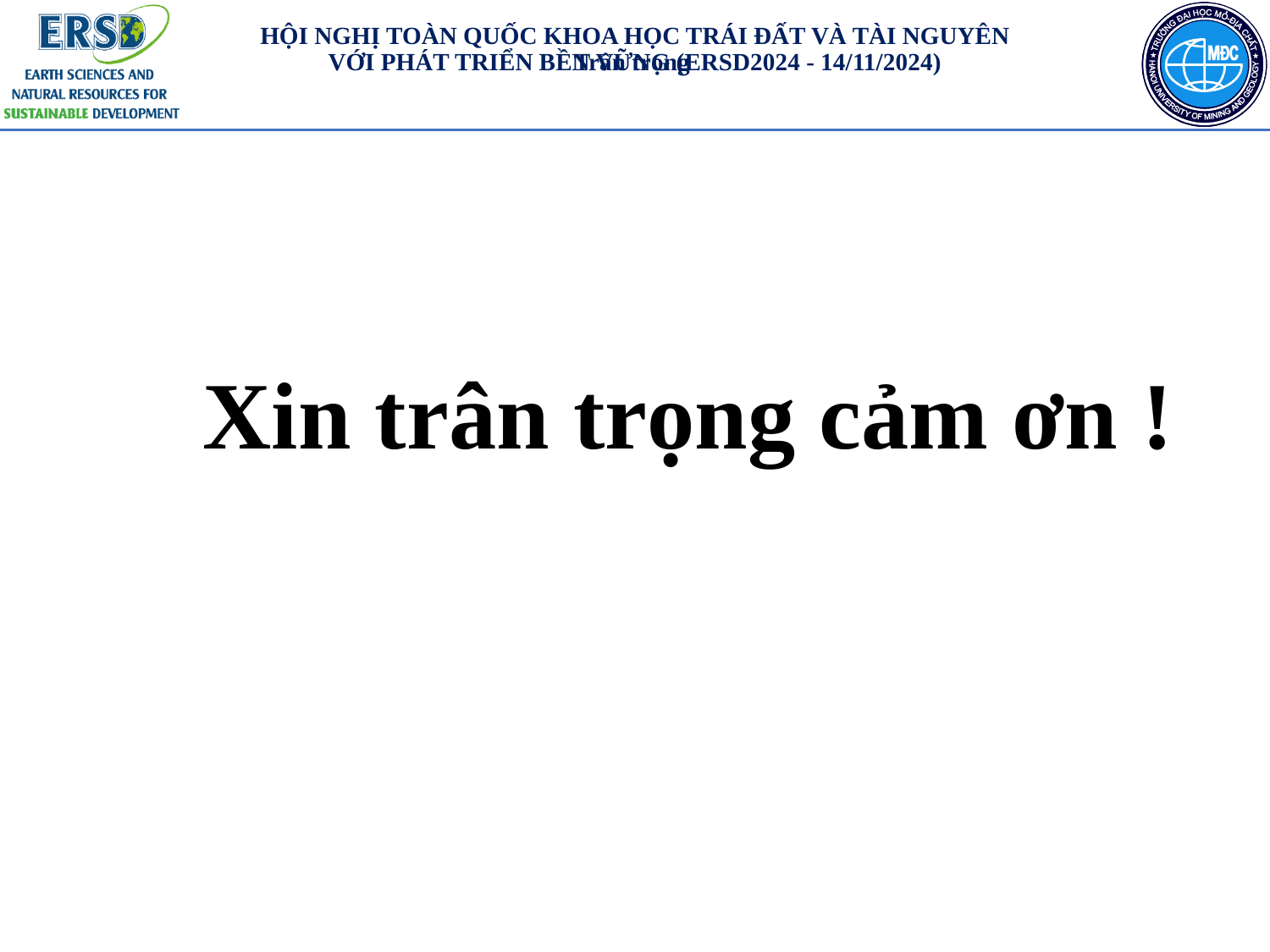

# Trân trọng
Xin trân trọng cảm ơn !